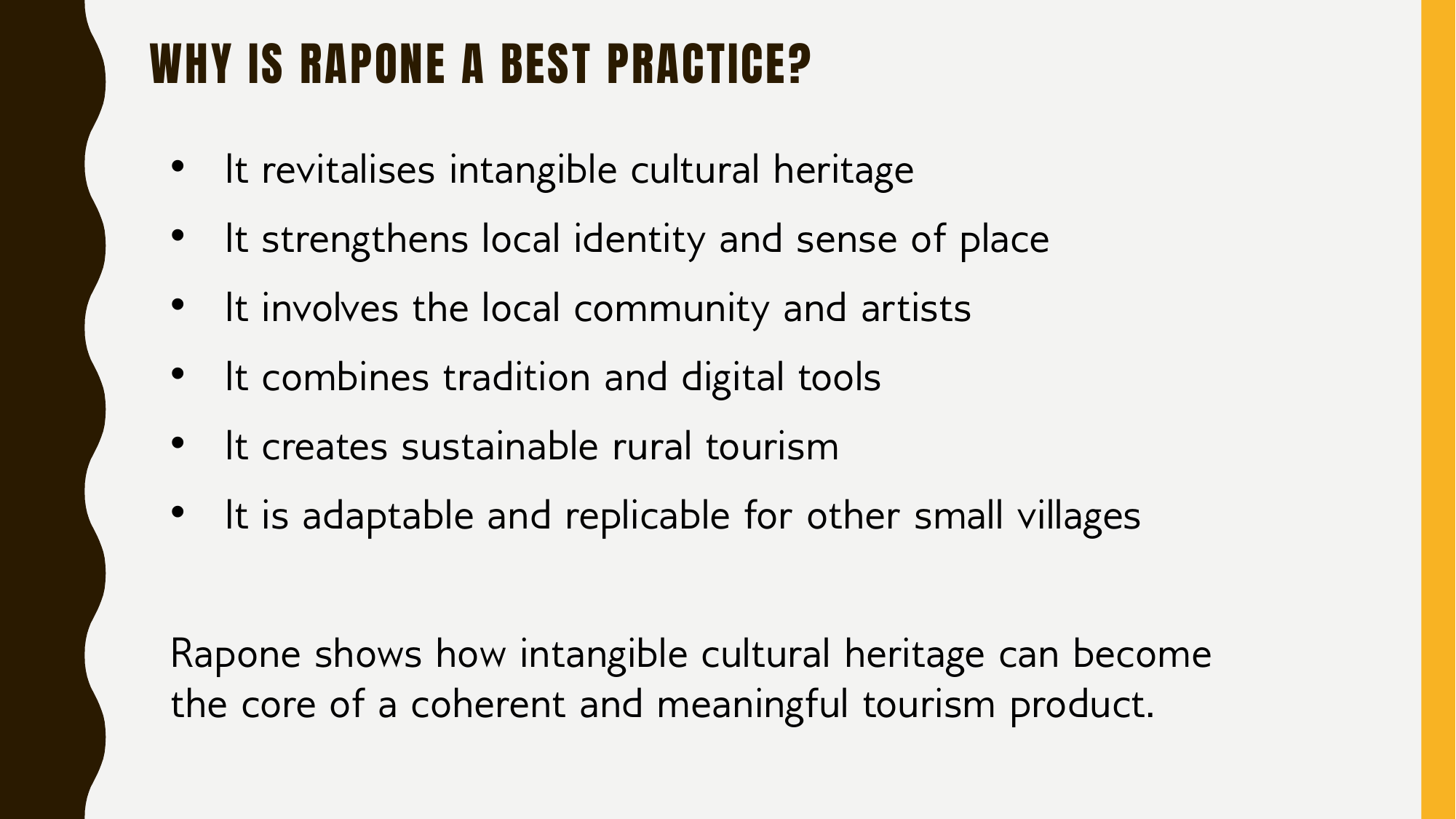

# Why is Rapone a Best Practice?
It revitalises intangible cultural heritage
It strengthens local identity and sense of place
It involves the local community and artists
It combines tradition and digital tools
It creates sustainable rural tourism
It is adaptable and replicable for other small villages

Rapone shows how intangible cultural heritage can become the core of a coherent and meaningful tourism product.